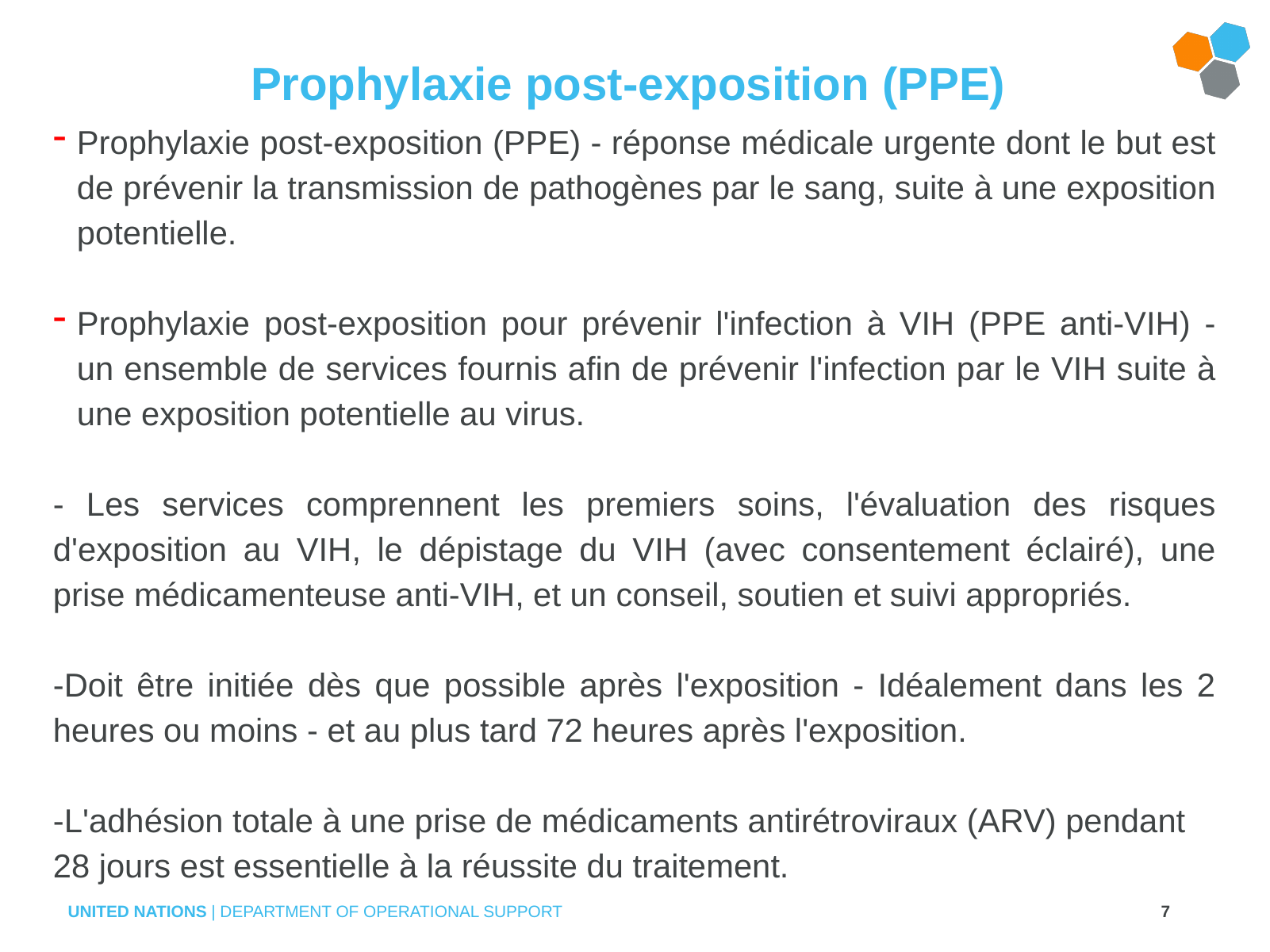

# Prophylaxie post-exposition (PPE)
Prophylaxie post-exposition (PPE) - réponse médicale urgente dont le but est de prévenir la transmission de pathogènes par le sang, suite à une exposition potentielle.

Prophylaxie post-exposition pour prévenir l'infection à VIH (PPE anti-VIH) - un ensemble de services fournis afin de prévenir l'infection par le VIH suite à une exposition potentielle au virus.

- Les services comprennent les premiers soins, l'évaluation des risques d'exposition au VIH, le dépistage du VIH (avec consentement éclairé), une prise médicamenteuse anti-VIH, et un conseil, soutien et suivi appropriés.

-Doit être initiée dès que possible après l'exposition - Idéalement dans les 2 heures ou moins - et au plus tard 72 heures après l'exposition.

-L'adhésion totale à une prise de médicaments antirétroviraux (ARV) pendant 28 jours est essentielle à la réussite du traitement.